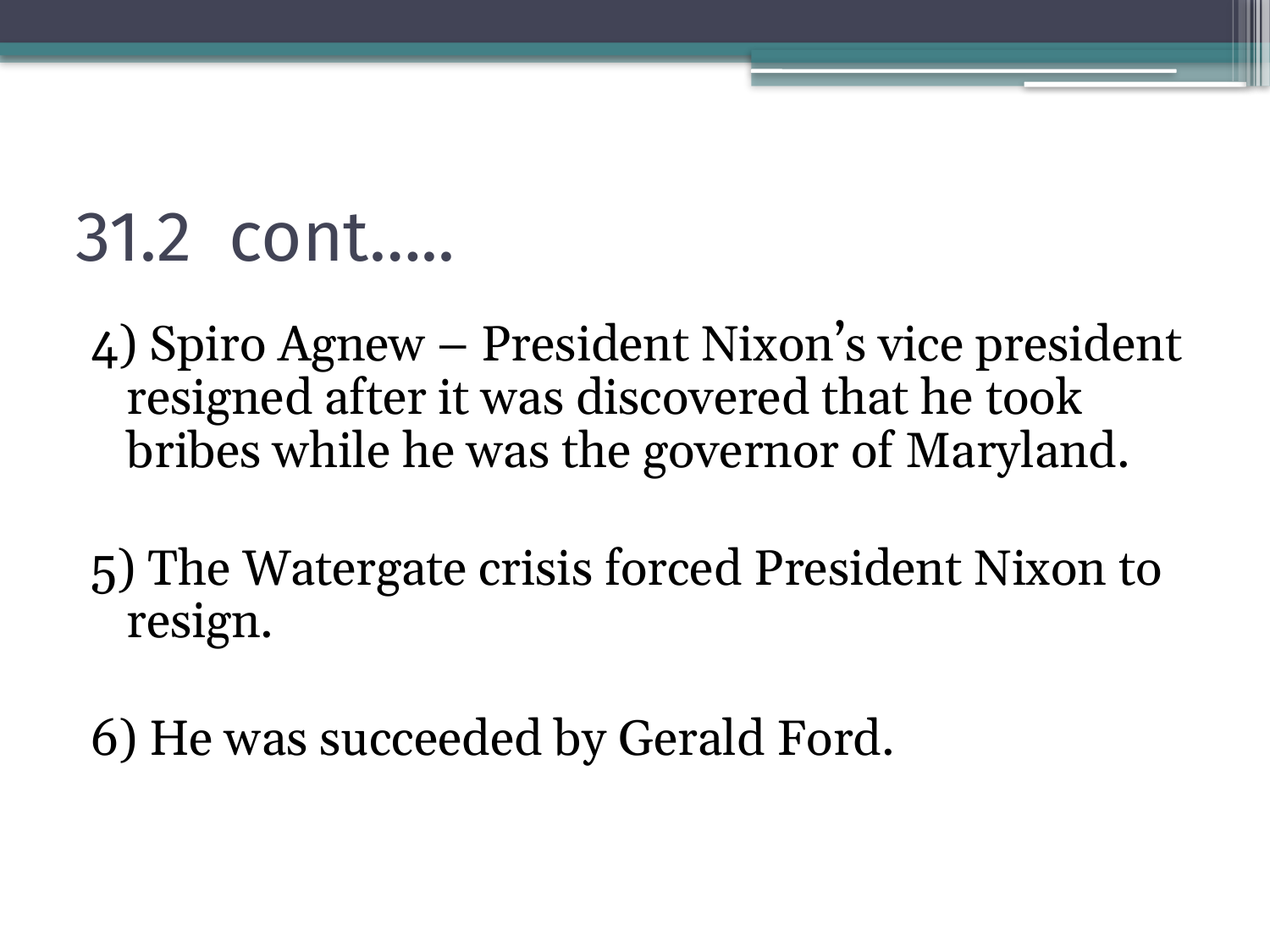

# 31.2  cont…..
4) Spiro Agnew – President Nixon’s vice president resigned after it was discovered that he took bribes while he was the governor of Maryland.

5) The Watergate crisis forced President Nixon to resign.

6) He was succeeded by Gerald Ford.